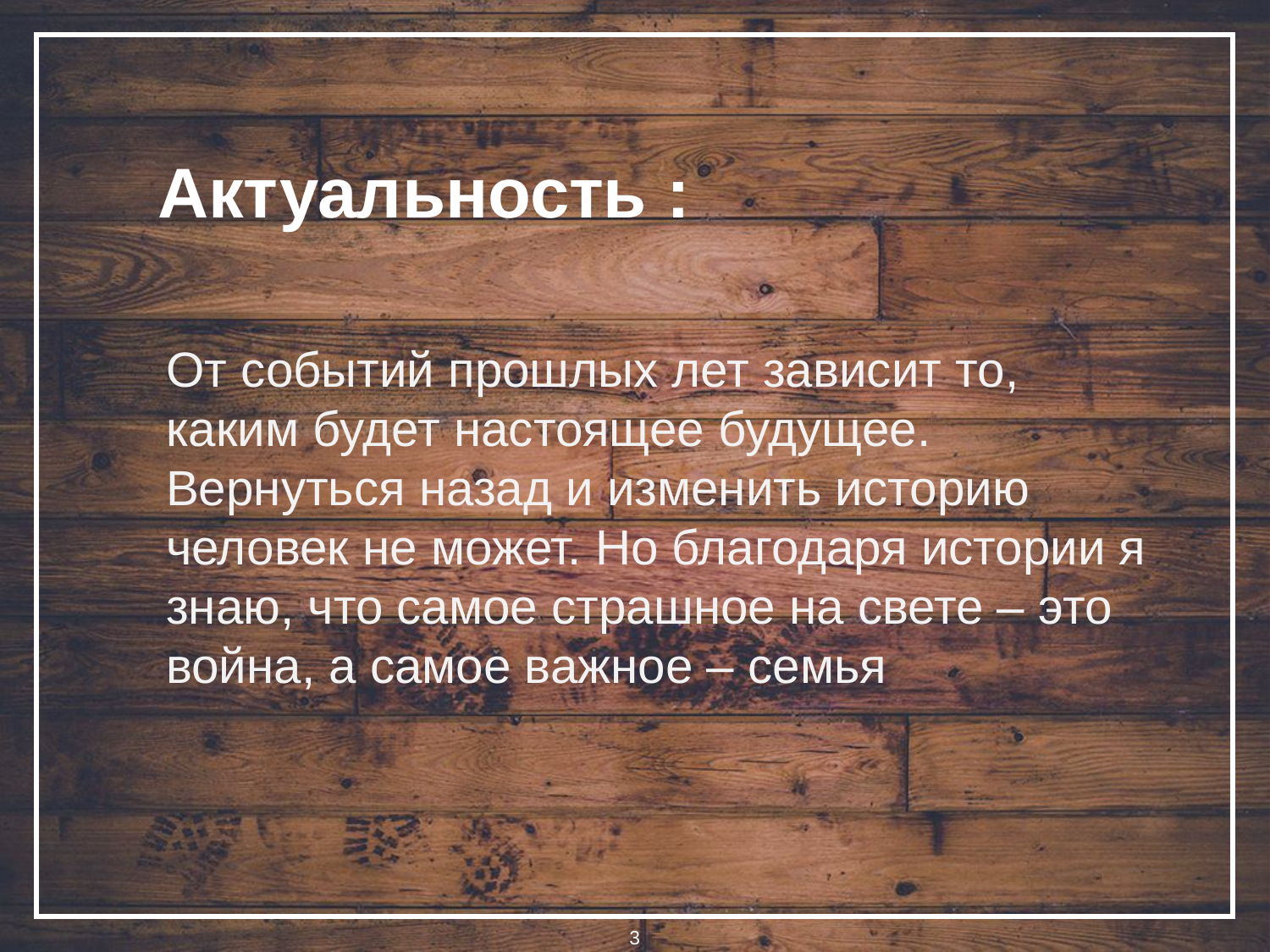

# Актуальность :

От событий прошлых лет зависит то, каким будет настоящее будущее. Вернуться назад и изменить историю человек не может. Но благодаря истории я знаю, что самое страшное на свете – это война, а самое важное – семья

3